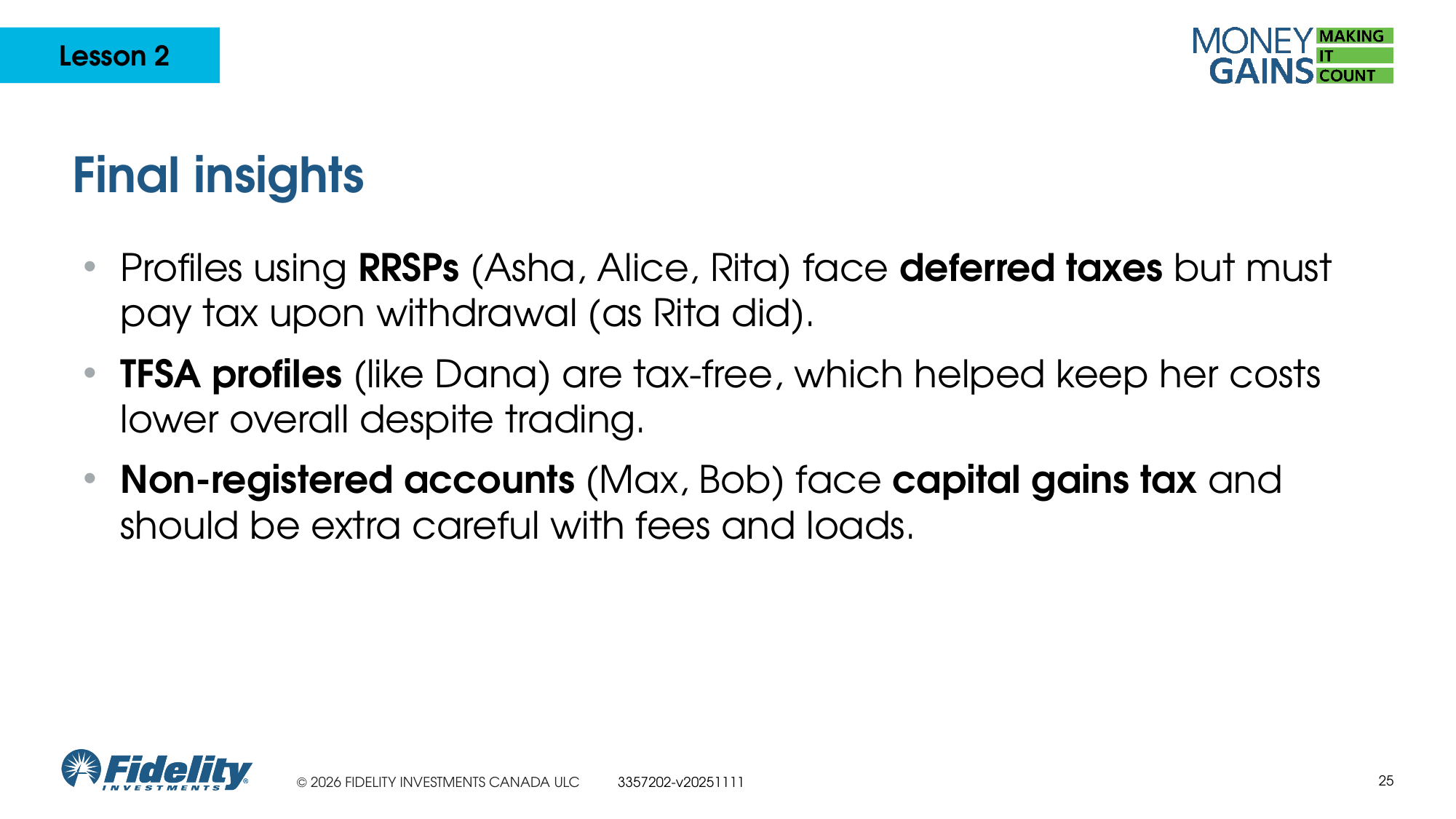

# Final insights
Profiles using RRSPs (Asha, Alice, Rita) face deferred taxes but must pay tax upon withdrawal (as Rita did).
TFSA profiles (like Dana) are tax-free, which helped keep her costs lower overall despite trading.
Non-registered accounts (Max, Bob) face capital gains tax and should be extra careful with fees and loads.

25